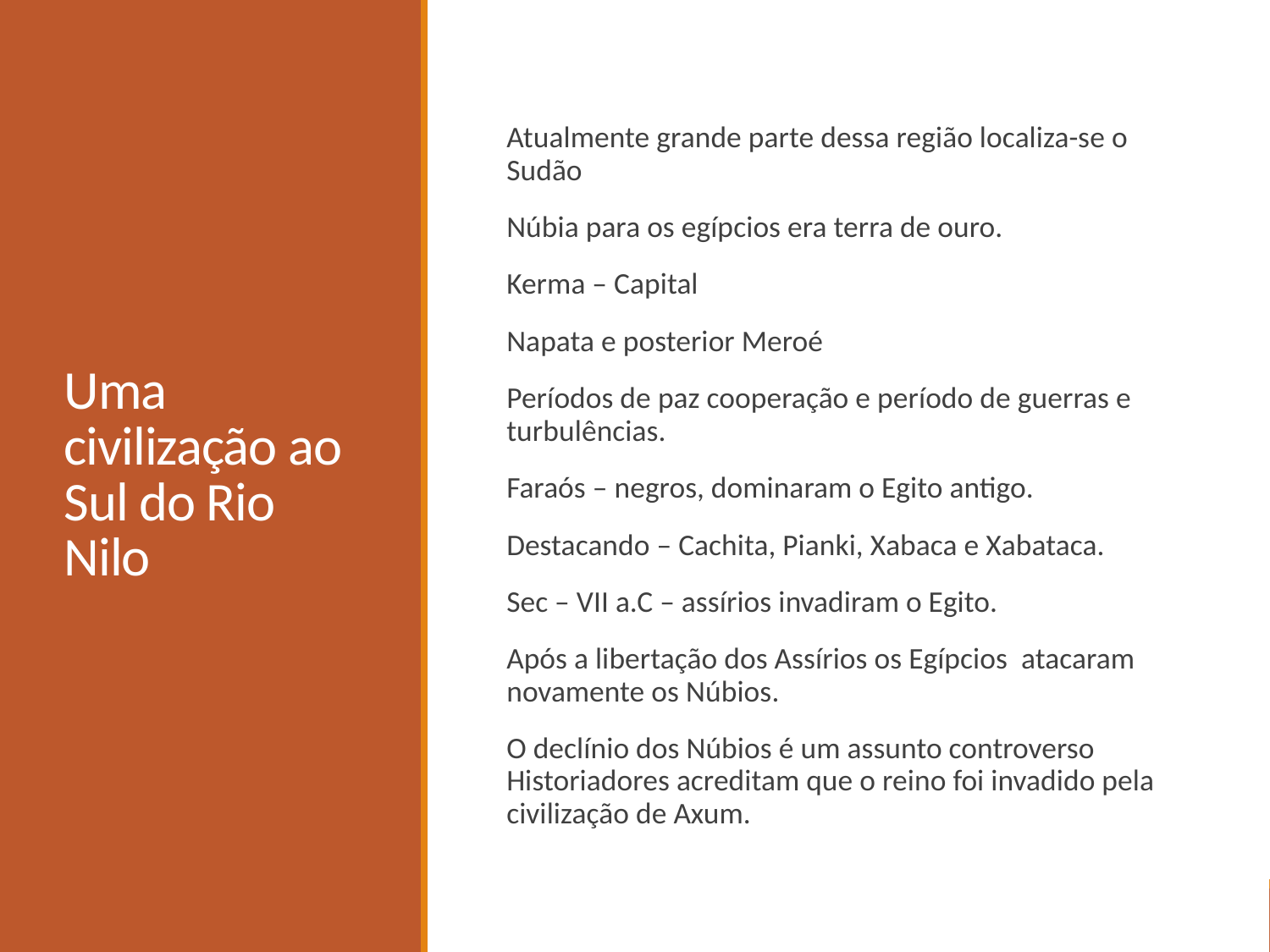

# Uma civilização ao Sul do Rio Nilo
Atualmente grande parte dessa região localiza-se o Sudão
Núbia para os egípcios era terra de ouro.
Kerma – Capital
Napata e posterior Meroé
Períodos de paz cooperação e período de guerras e turbulências.
Faraós – negros, dominaram o Egito antigo.
Destacando – Cachita, Pianki, Xabaca e Xabataca.
Sec – VII a.C – assírios invadiram o Egito.
Após a libertação dos Assírios os Egípcios  atacaram novamente os Núbios.
O declínio dos Núbios é um assunto controverso Historiadores acreditam que o reino foi invadido pela civilização de Axum.